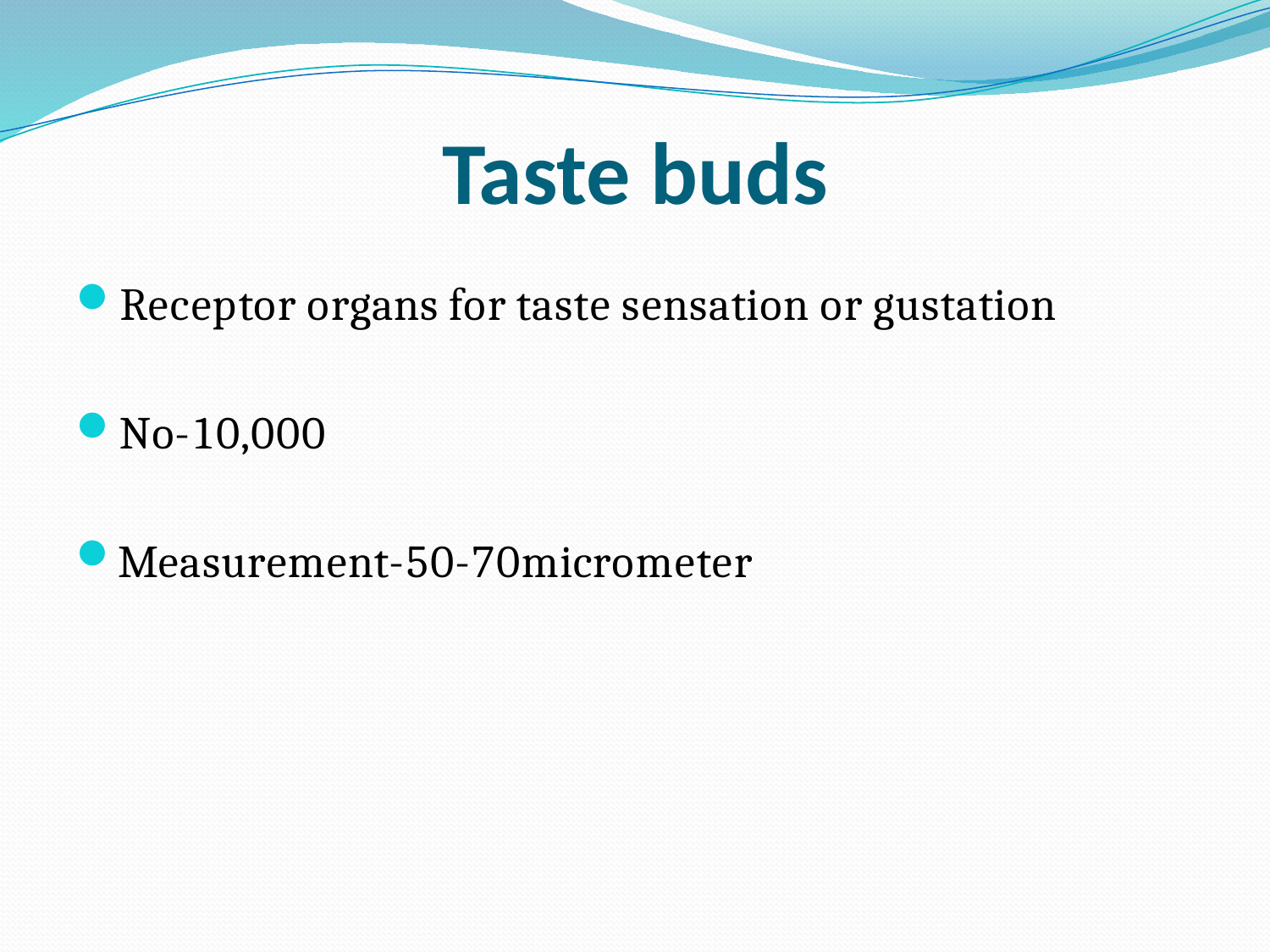

# Taste buds
Receptor organs for taste sensation or gustation

No-10,000

Measurement-50-70micrometer